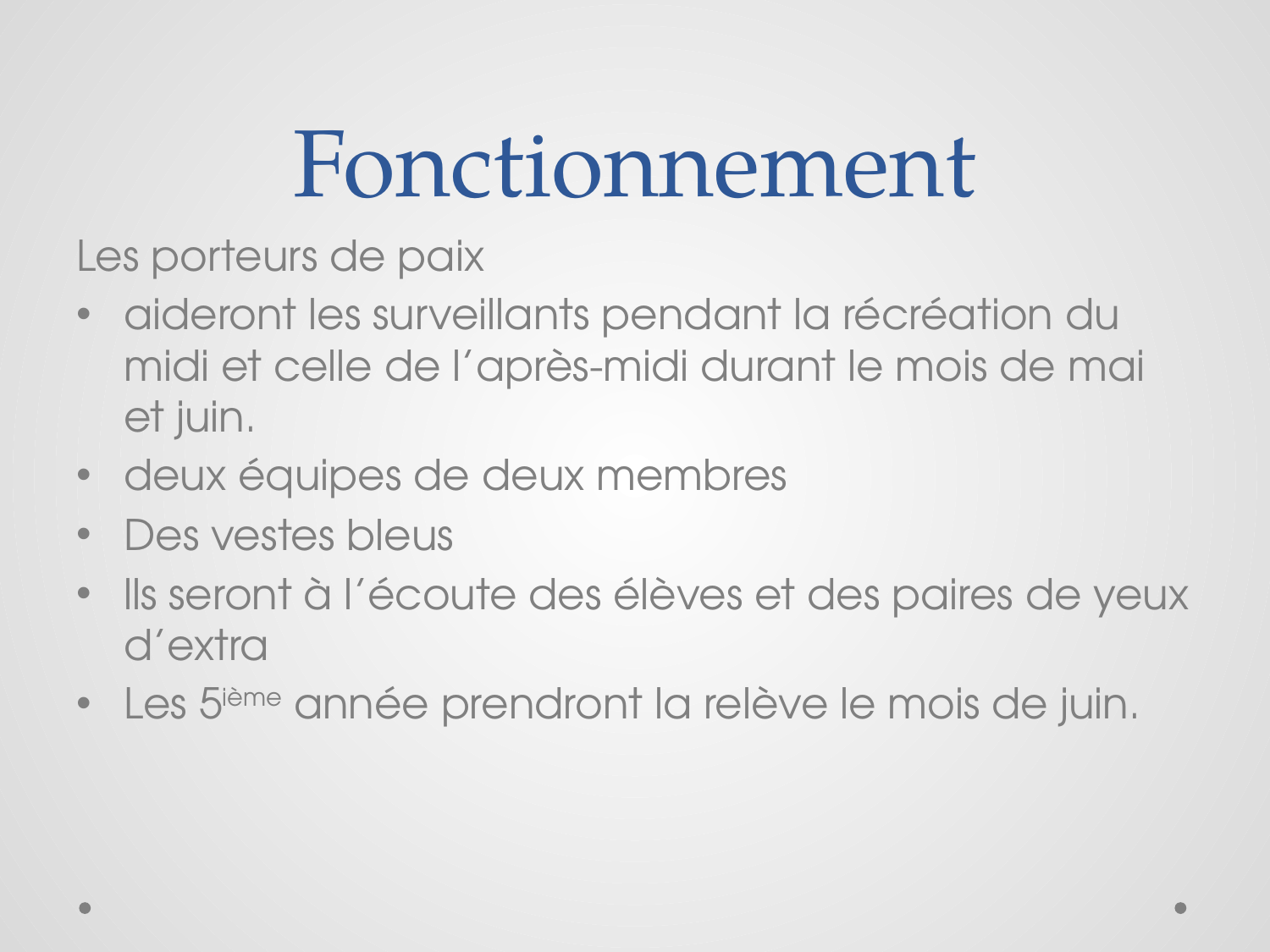

# Fonctionnement
Les porteurs de paix
aideront les surveillants pendant la récréation du midi et celle de l’après-midi durant le mois de mai et juin.
deux équipes de deux membres
Des vestes bleus
lls seront à l’écoute des élèves et des paires de yeux d’extra
Les 5ième année prendront la relève le mois de juin.